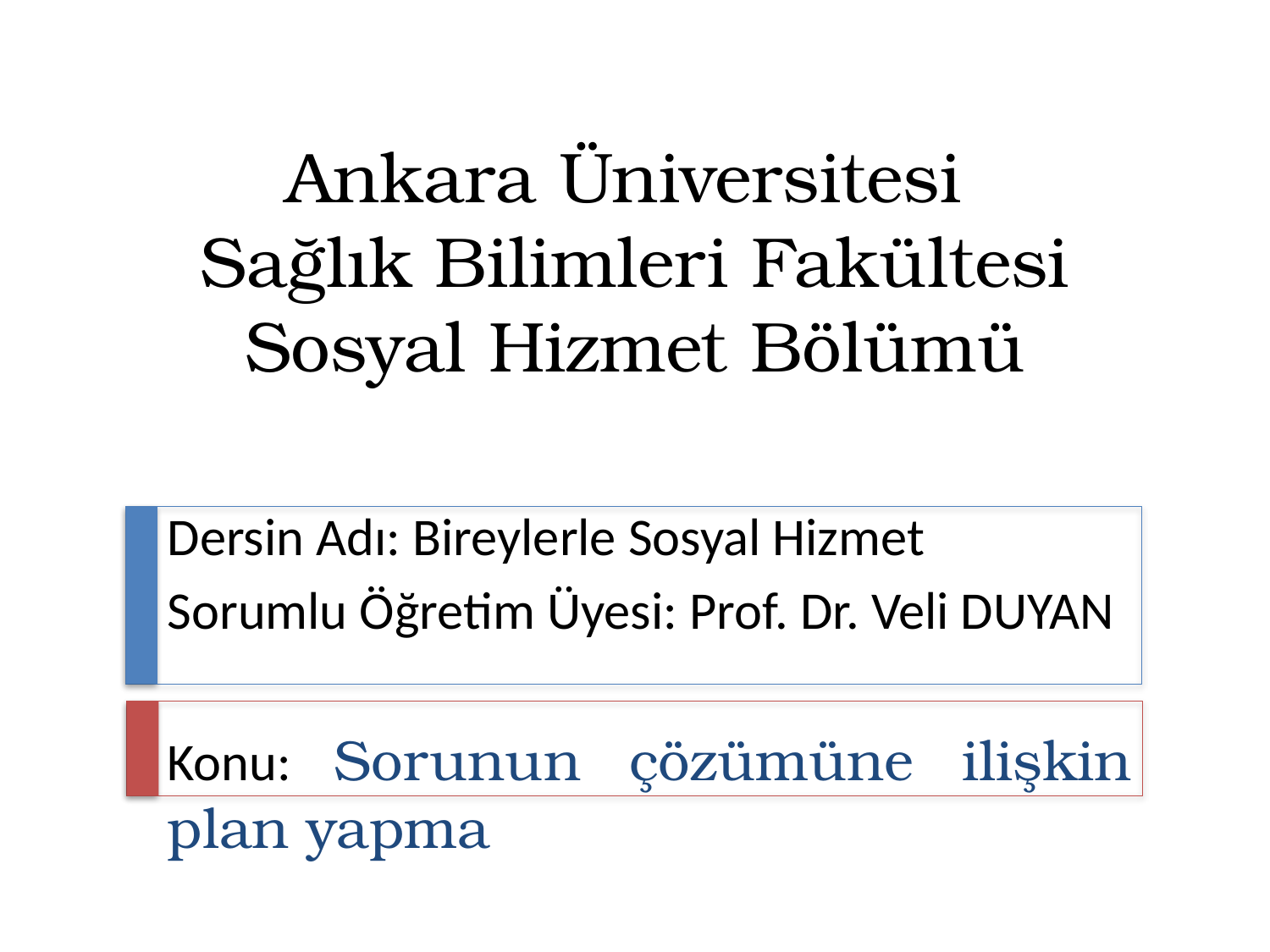

# Ankara Üniversitesi Sağlık Bilimleri Fakültesi Sosyal Hizmet Bölümü
Dersin Adı: Bireylerle Sosyal Hizmet
Sorumlu Öğretim Üyesi: Prof. Dr. Veli DUYAN

Konu: Sorunun çözümüne ilişkin plan yapma